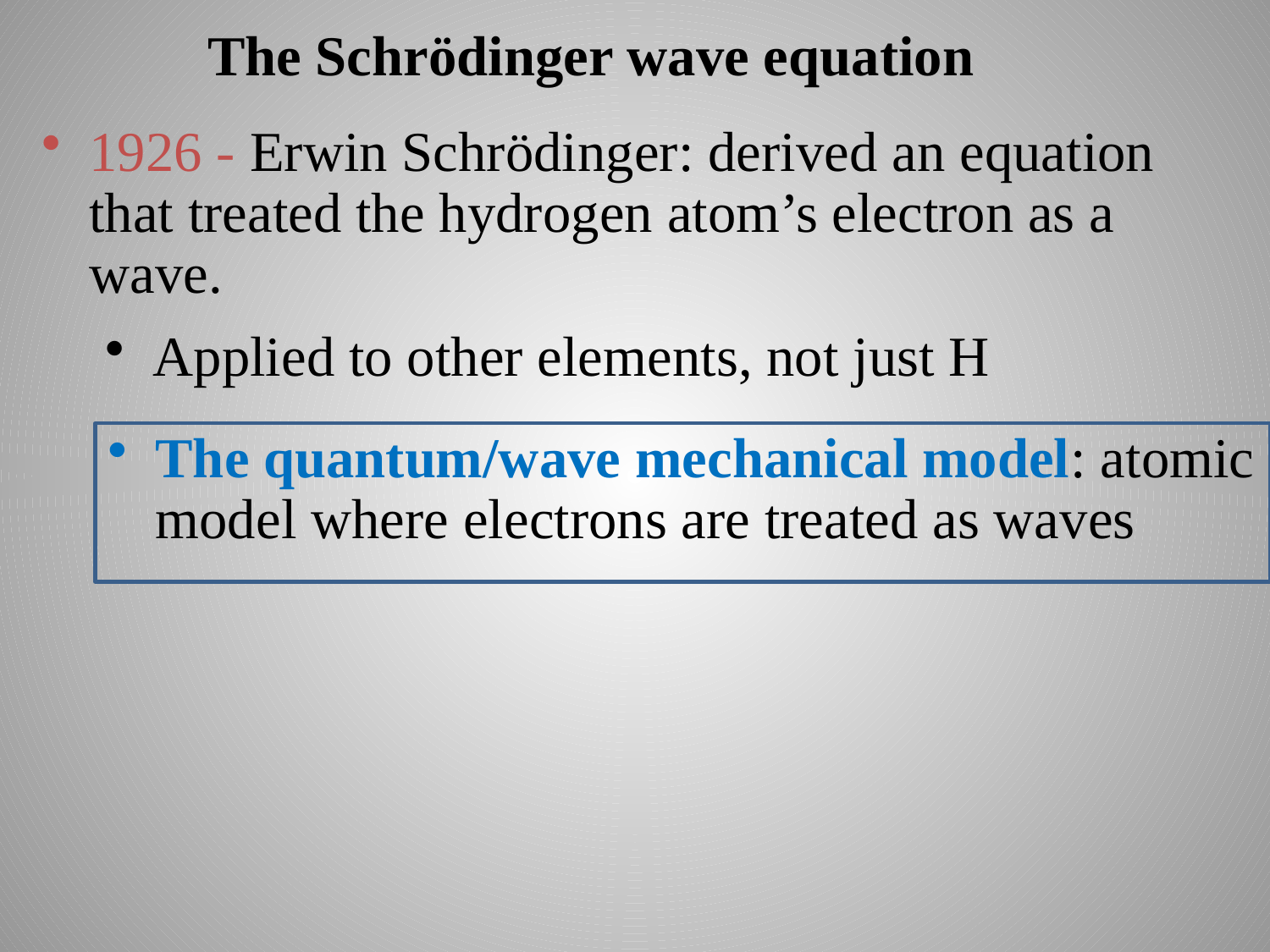

The Schrödinger wave equation

1926 - Erwin Schrödinger: derived an equation that treated the hydrogen atom’s electron as a wave.
Applied to other elements, not just H
The quantum/wave mechanical model: atomic model where electrons are treated as waves